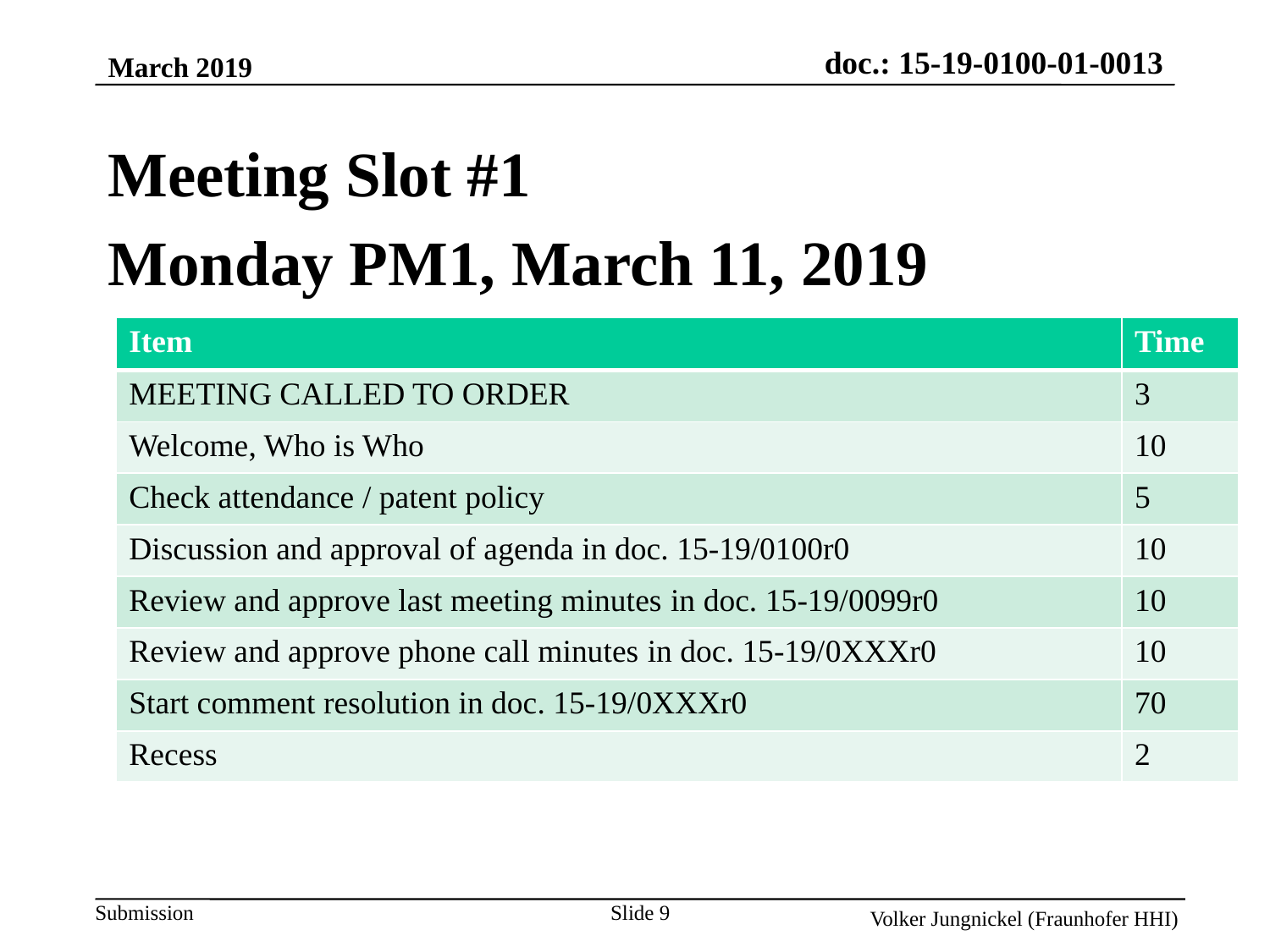

March 2019
Meeting Slot #1
Monday PM1, March 11, 2019
| Item | Time |
| --- | --- |
| MEETING CALLED TO ORDER | 3 |
| Welcome, Who is Who | 10 |
| Check attendance / patent policy | 5 |
| Discussion and approval of agenda in doc. 15-19/0100r0 | 10 |
| Review and approve last meeting minutes in doc. 15-19/0099r0 | 10 |
| Review and approve phone call minutes in doc. 15-19/0XXXr0 | 10 |
| Start comment resolution in doc. 15-19/0XXXr0 | 70 |
| Recess | 2 |
Slide 9
Volker Jungnickel (Fraunhofer HHI)